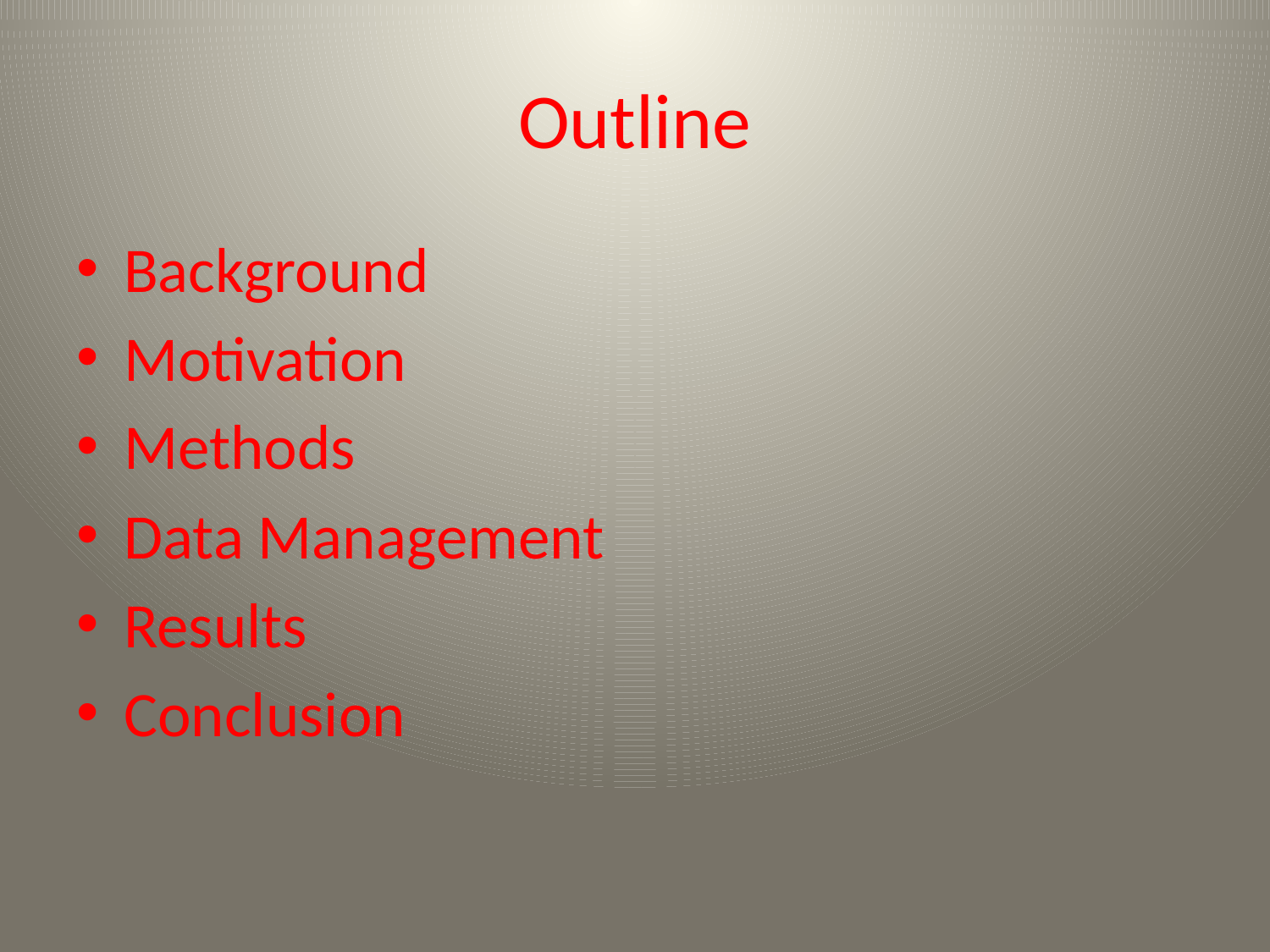

# Outline
Background
Motivation
Methods
Data Management
Results
Conclusion